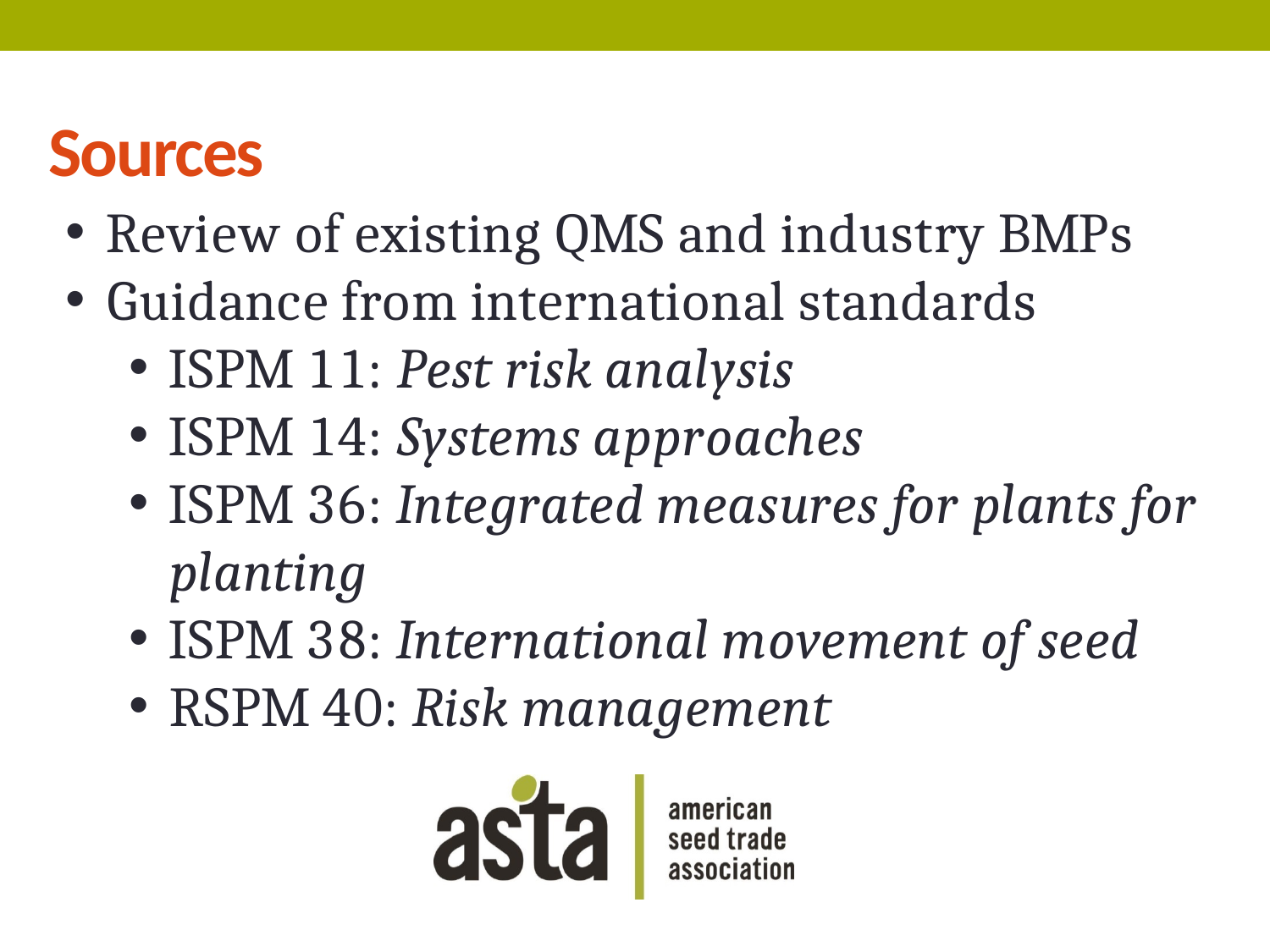

# Sources
Review of existing QMS and industry BMPs
Guidance from international standards
ISPM 11: Pest risk analysis
ISPM 14: Systems approaches
ISPM 36: Integrated measures for plants for planting
ISPM 38: International movement of seed
RSPM 40: Risk management